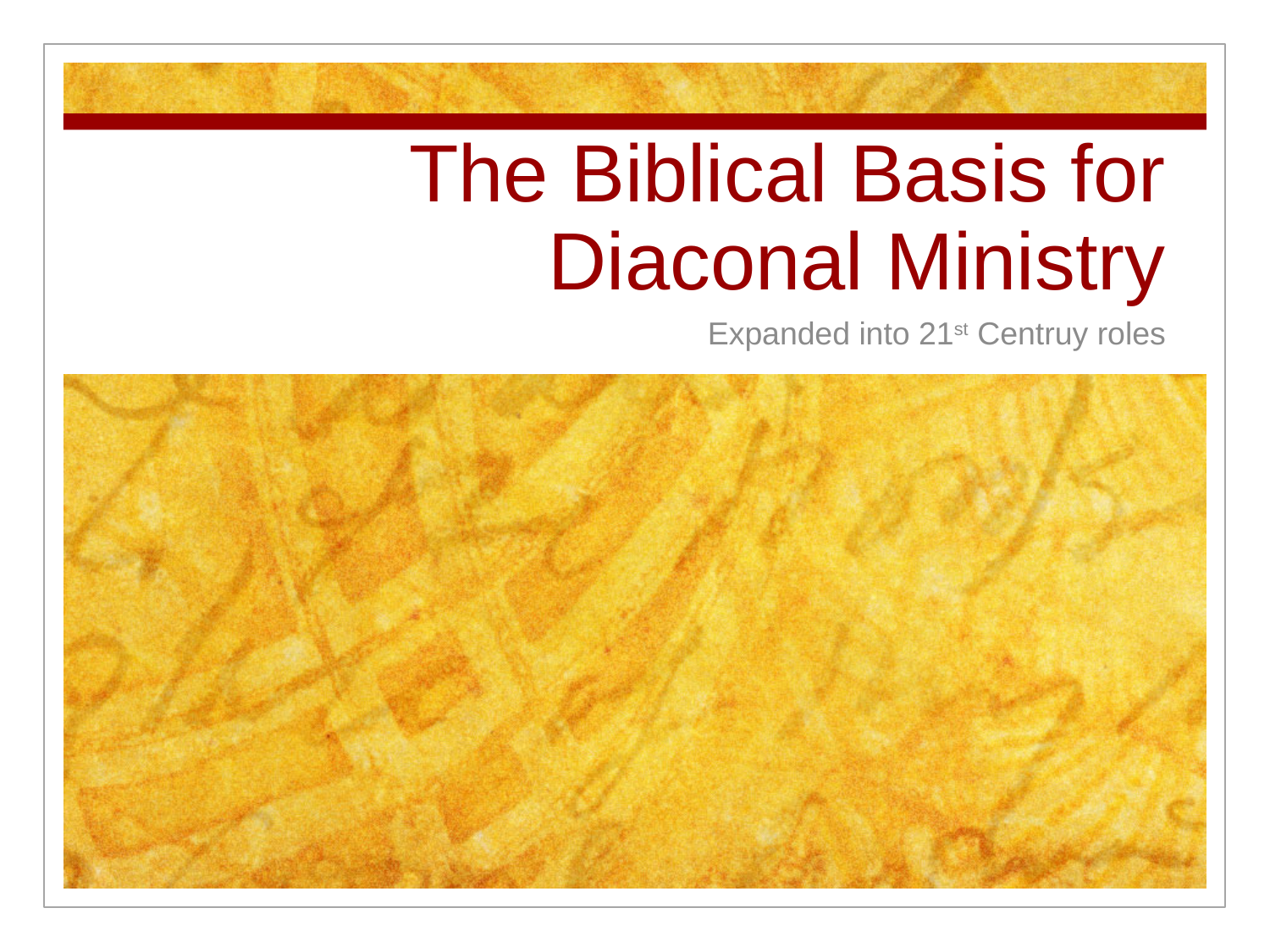

# The Biblical Basis for Diaconal Ministry
Expanded into 21st Centruy roles